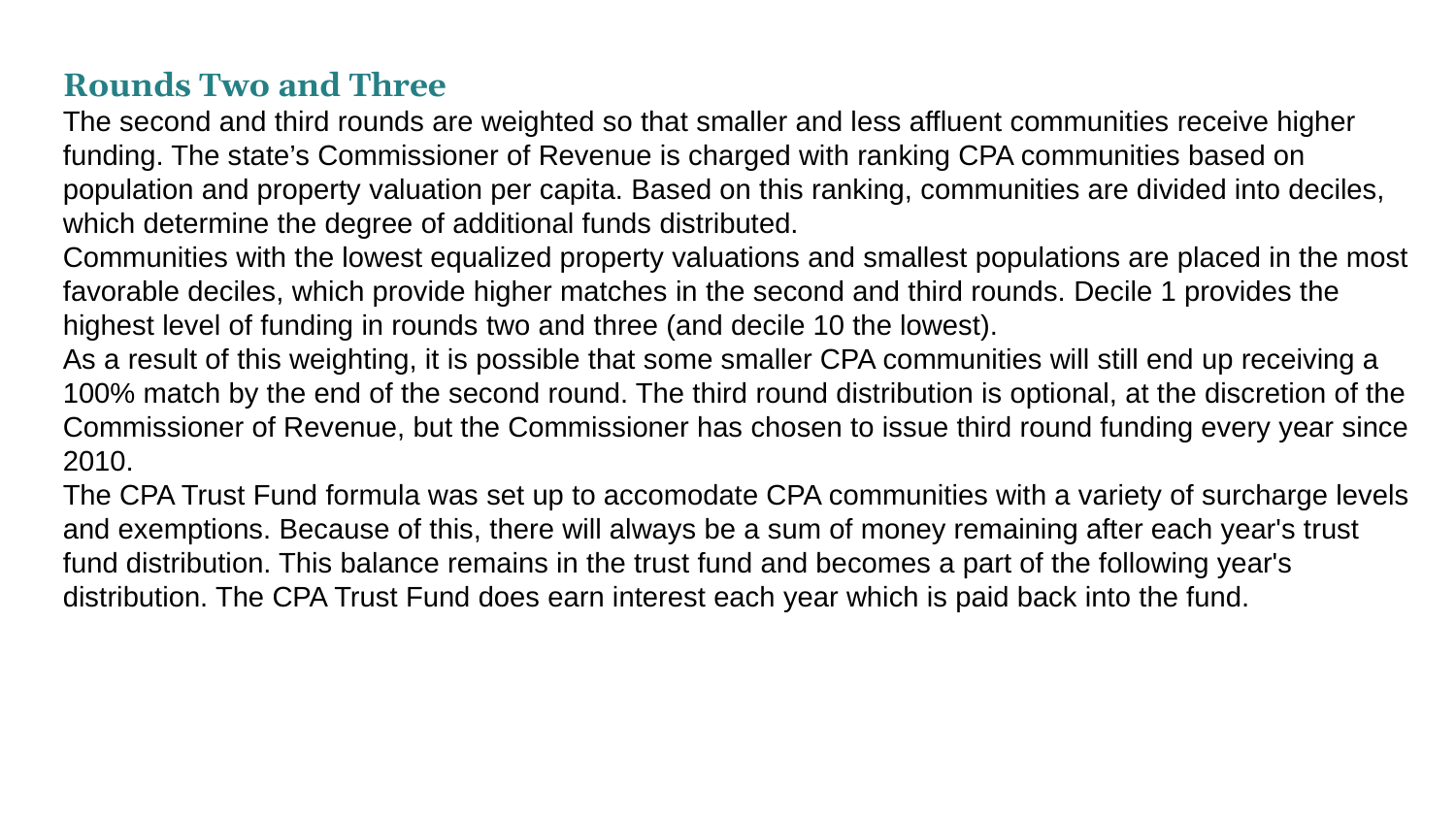

Rounds Two and Three
The second and third rounds are weighted so that smaller and less affluent communities receive higher funding. The state’s Commissioner of Revenue is charged with ranking CPA communities based on population and property valuation per capita. Based on this ranking, communities are divided into deciles, which determine the degree of additional funds distributed.
Communities with the lowest equalized property valuations and smallest populations are placed in the most favorable deciles, which provide higher matches in the second and third rounds. Decile 1 provides the highest level of funding in rounds two and three (and decile 10 the lowest).
As a result of this weighting, it is possible that some smaller CPA communities will still end up receiving a 100% match by the end of the second round. The third round distribution is optional, at the discretion of the Commissioner of Revenue, but the Commissioner has chosen to issue third round funding every year since 2010.
The CPA Trust Fund formula was set up to accomodate CPA communities with a variety of surcharge levels and exemptions. Because of this, there will always be a sum of money remaining after each year's trust fund distribution. This balance remains in the trust fund and becomes a part of the following year's distribution. The CPA Trust Fund does earn interest each year which is paid back into the fund.